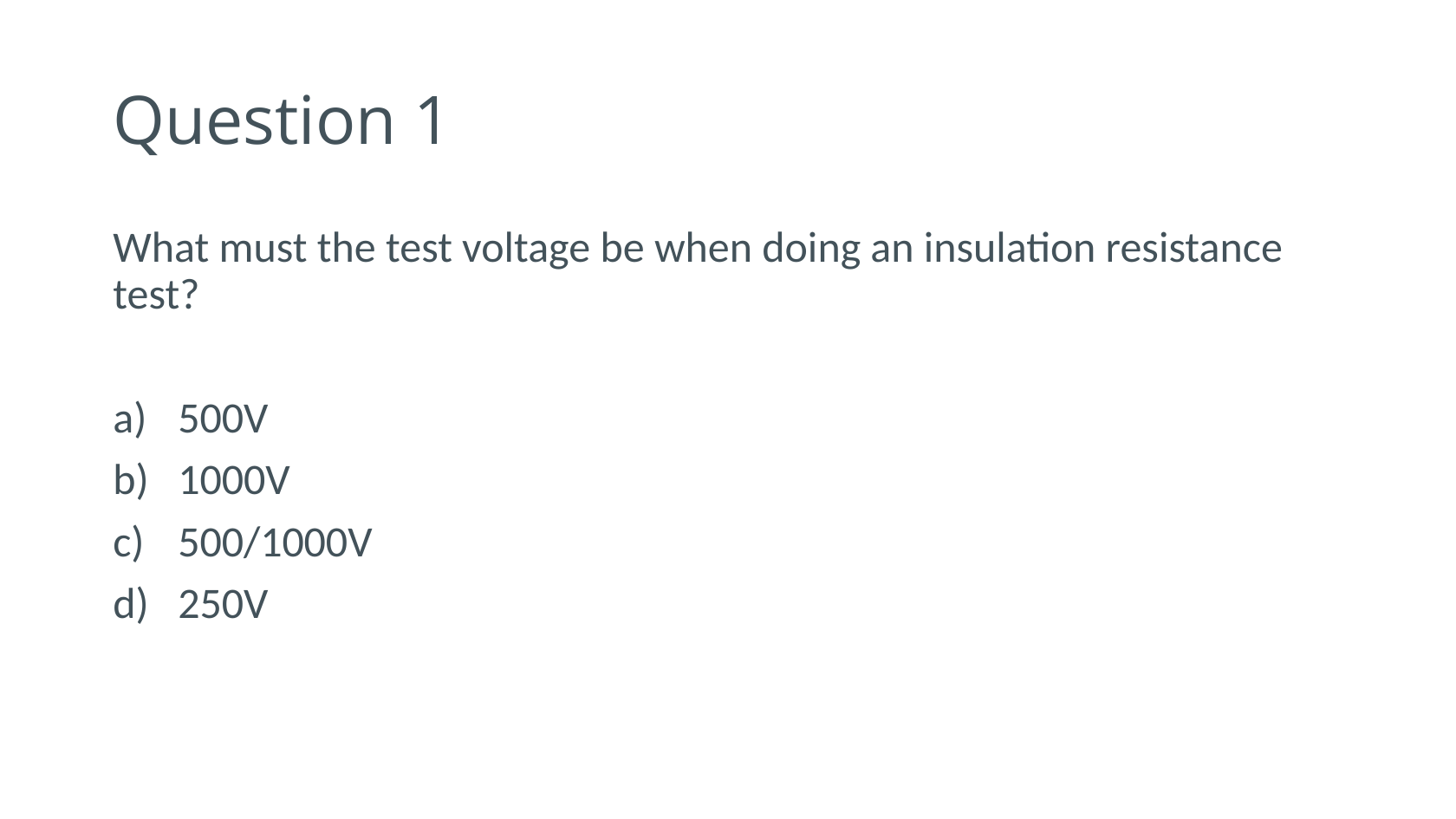

# Question 1
What must the test voltage be when doing an insulation resistance test?

500V
1000V
500/1000V
250V